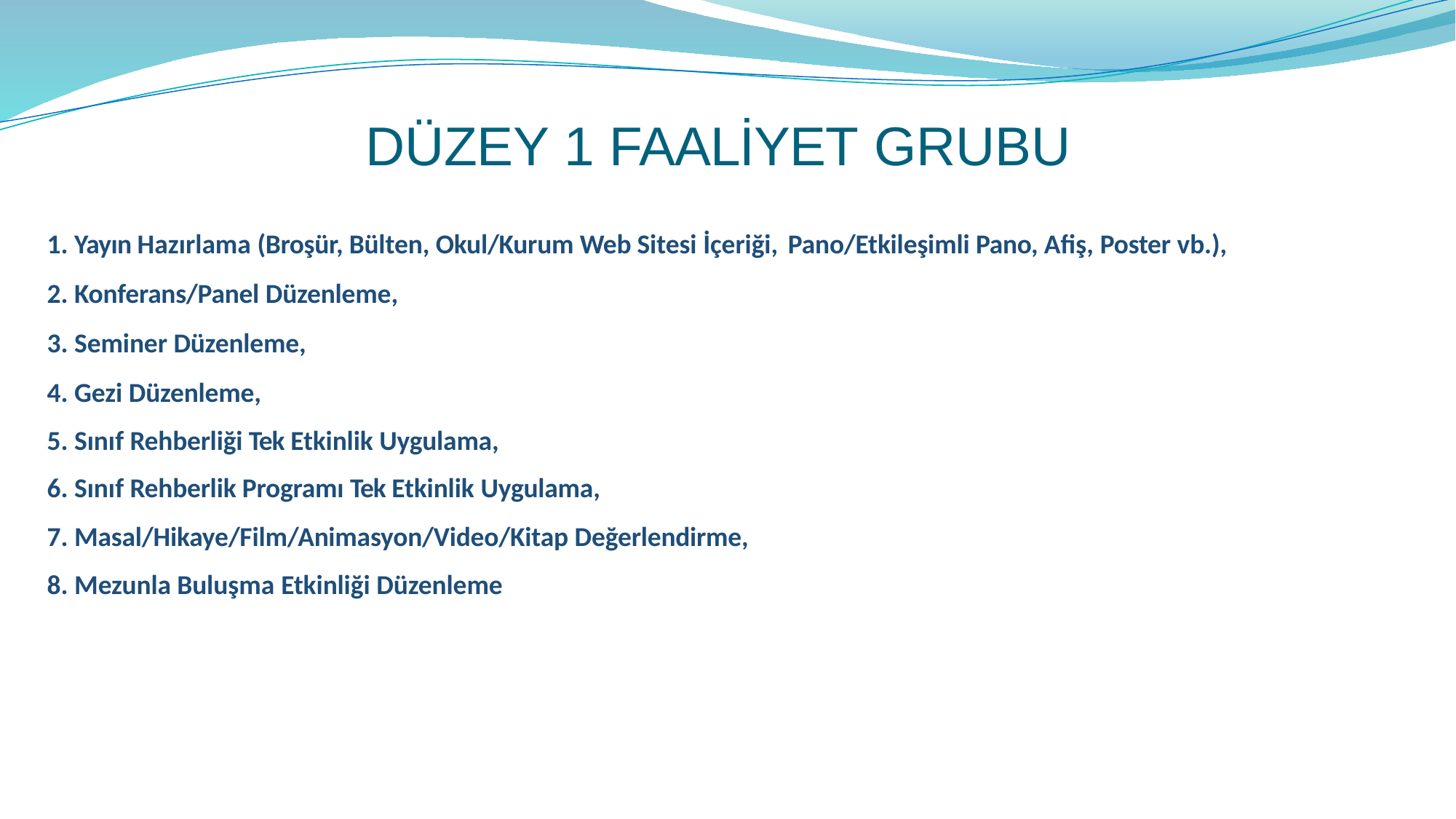

# DÜZEY 1 FAALİYET GRUBU
1. Yayın Hazırlama (Broşür, Bülten, Okul/Kurum Web Sitesi İçeriği, Pano/Etkileşimli Pano, Afiş, Poster vb.),
2. Konferans/Panel Düzenleme,
3. Seminer Düzenleme,
4. Gezi Düzenleme,
5. Sınıf Rehberliği Tek Etkinlik Uygulama,
6. Sınıf Rehberlik Programı Tek Etkinlik Uygulama,
7. Masal/Hikaye/Film/Animasyon/Video/Kitap Değerlendirme,
8. Mezunla Buluşma Etkinliği Düzenleme